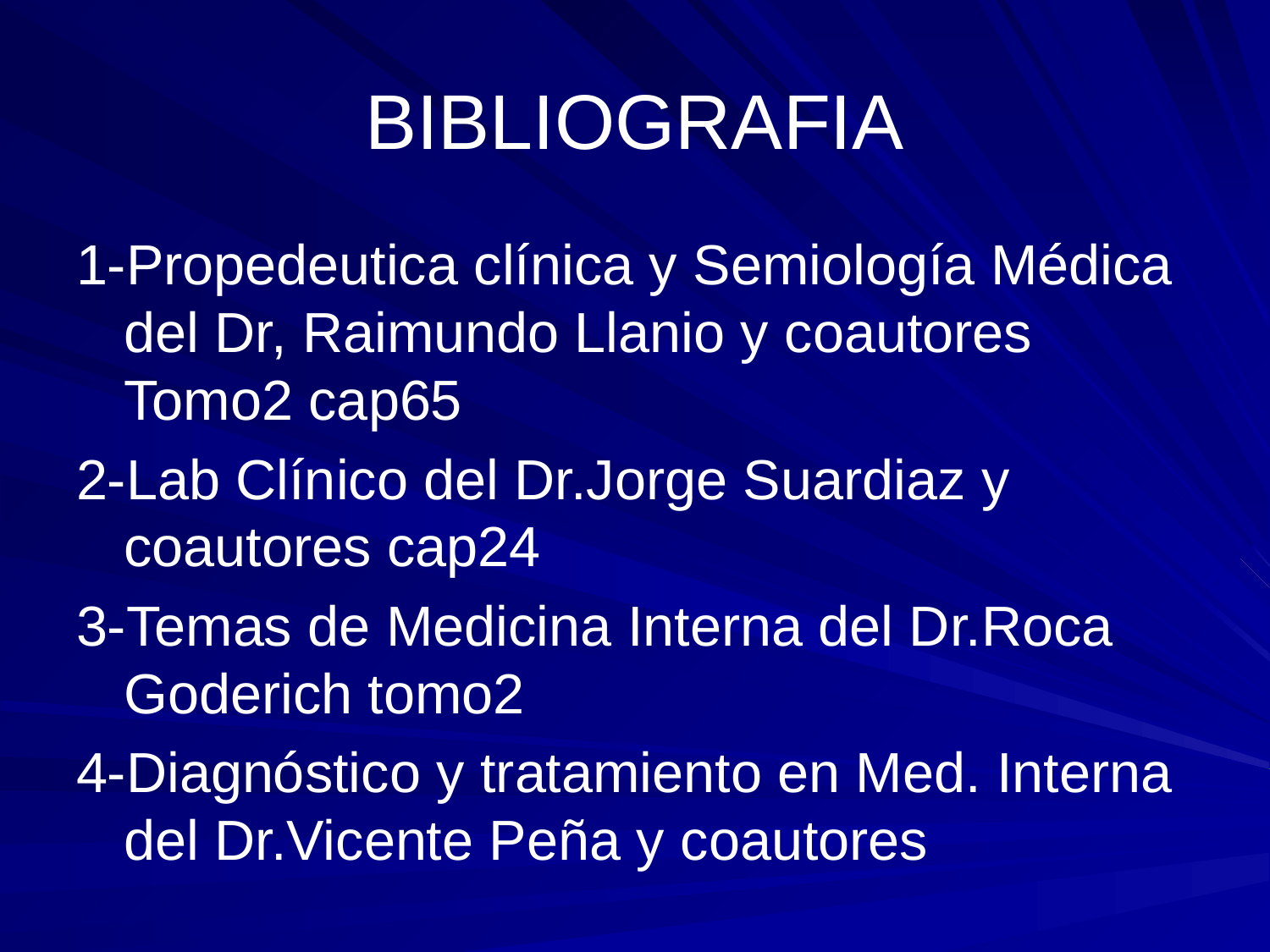

# BIBLIOGRAFIA
1-Propedeutica clínica y Semiología Médica del Dr, Raimundo Llanio y coautores Tomo2 cap65
2-Lab Clínico del Dr.Jorge Suardiaz y coautores cap24
3-Temas de Medicina Interna del Dr.Roca Goderich tomo2
4-Diagnóstico y tratamiento en Med. Interna del Dr.Vicente Peña y coautores